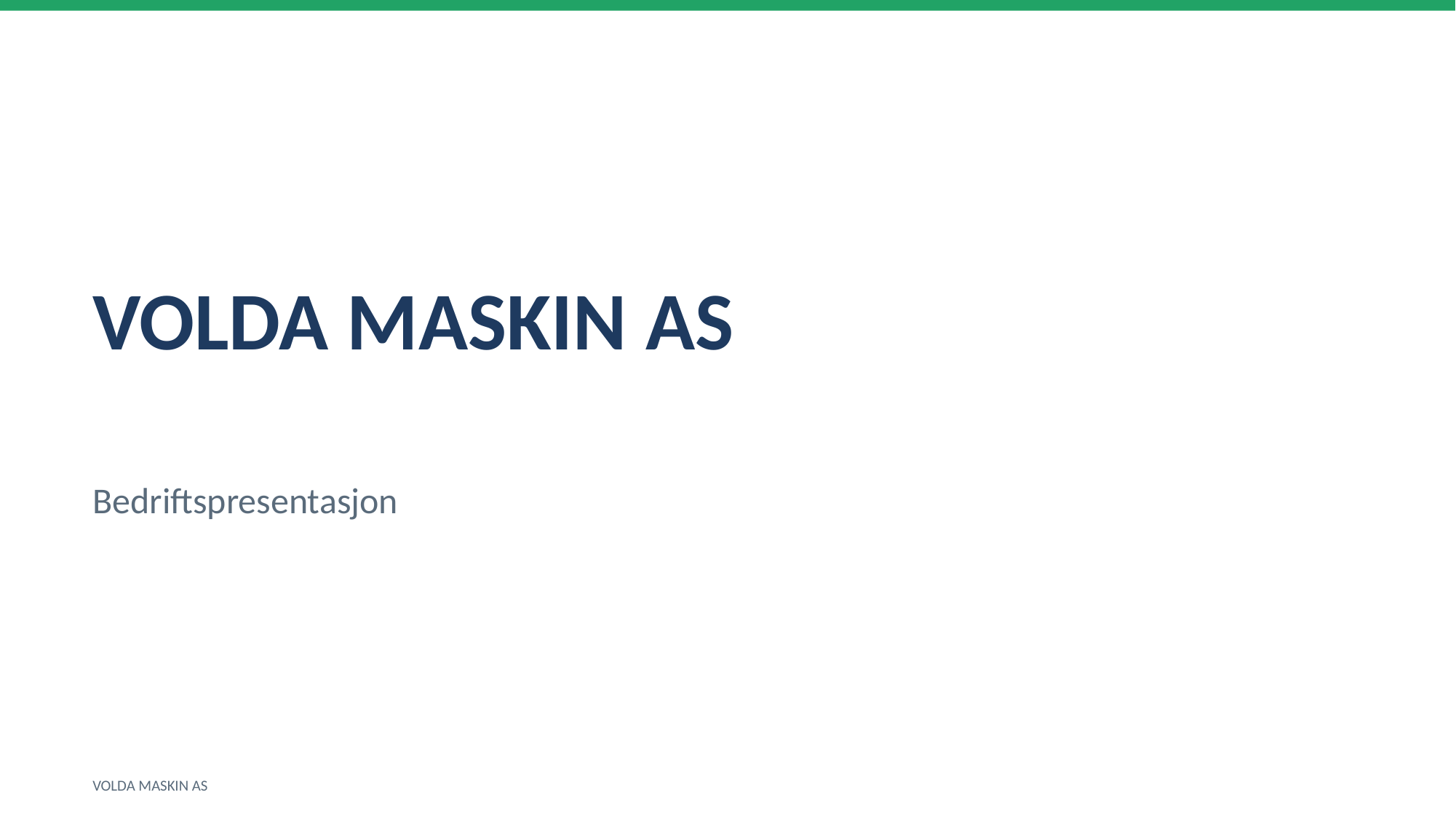

VOLDA MASKIN AS
Bedriftspresentasjon
VOLDA MASKIN AS